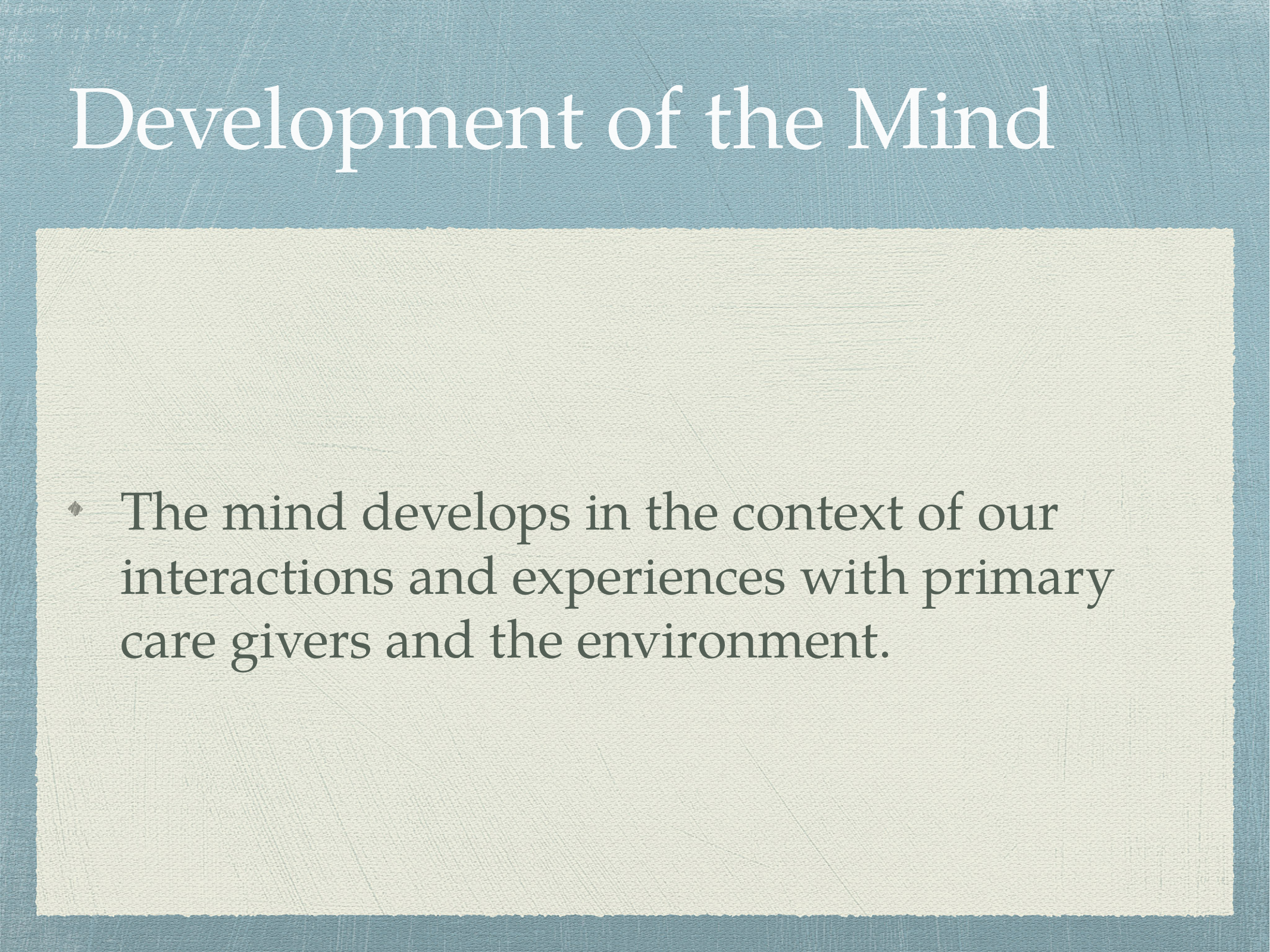

# Development of the Mind
The mind develops in the context of our interactions and experiences with primary care givers and the environment.